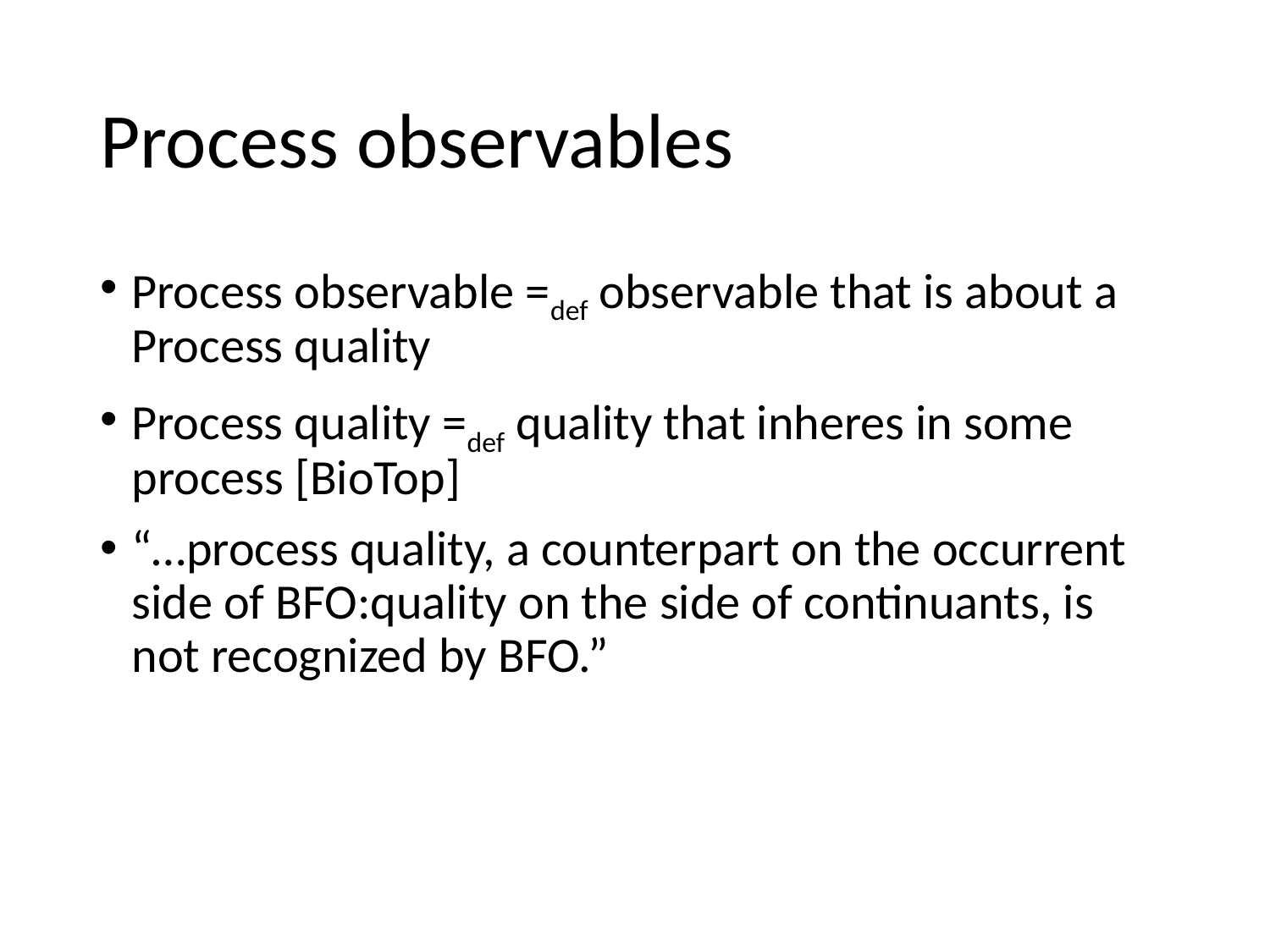

# Process observables
Process observable =def observable that is about a Process quality
Process quality =def quality that inheres in some process [BioTop]
“…process quality, a counterpart on the occurrent side of BFO:quality on the side of continuants, is not recognized by BFO.”